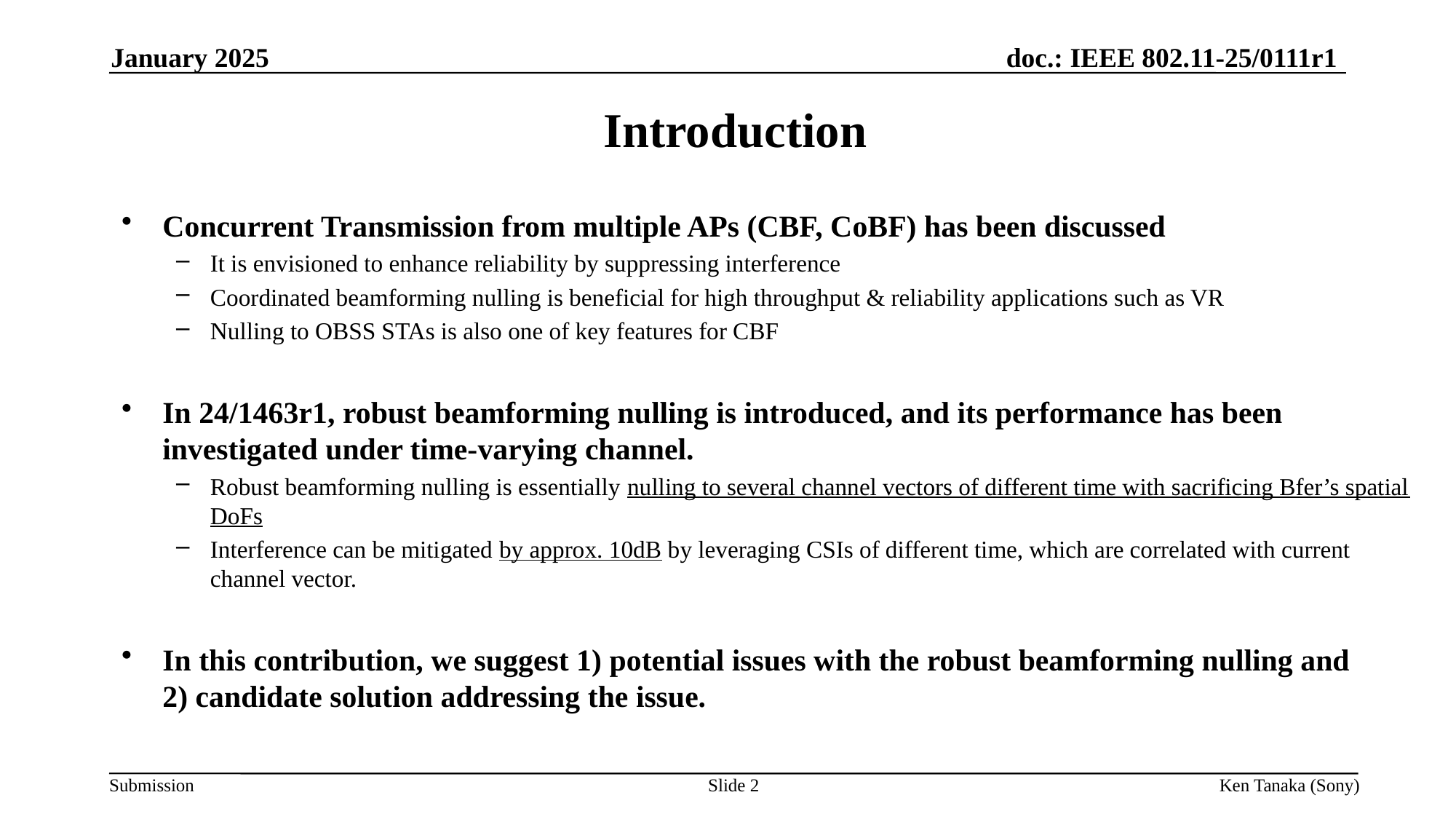

January 2025
Introduction
Concurrent Transmission from multiple APs (CBF, CoBF) has been discussed
It is envisioned to enhance reliability by suppressing interference
Coordinated beamforming nulling is beneficial for high throughput & reliability applications such as VR
Nulling to OBSS STAs is also one of key features for CBF

In 24/1463r1, robust beamforming nulling is introduced, and its performance has been investigated under time-varying channel.
Robust beamforming nulling is essentially nulling to several channel vectors of different time with sacrificing Bfer’s spatial DoFs
Interference can be mitigated by approx. 10dB by leveraging CSIs of different time, which are correlated with current channel vector.

In this contribution, we suggest 1) potential issues with the robust beamforming nulling and
2) candidate solution addressing the issue.

Slide 2
Ken Tanaka (Sony)